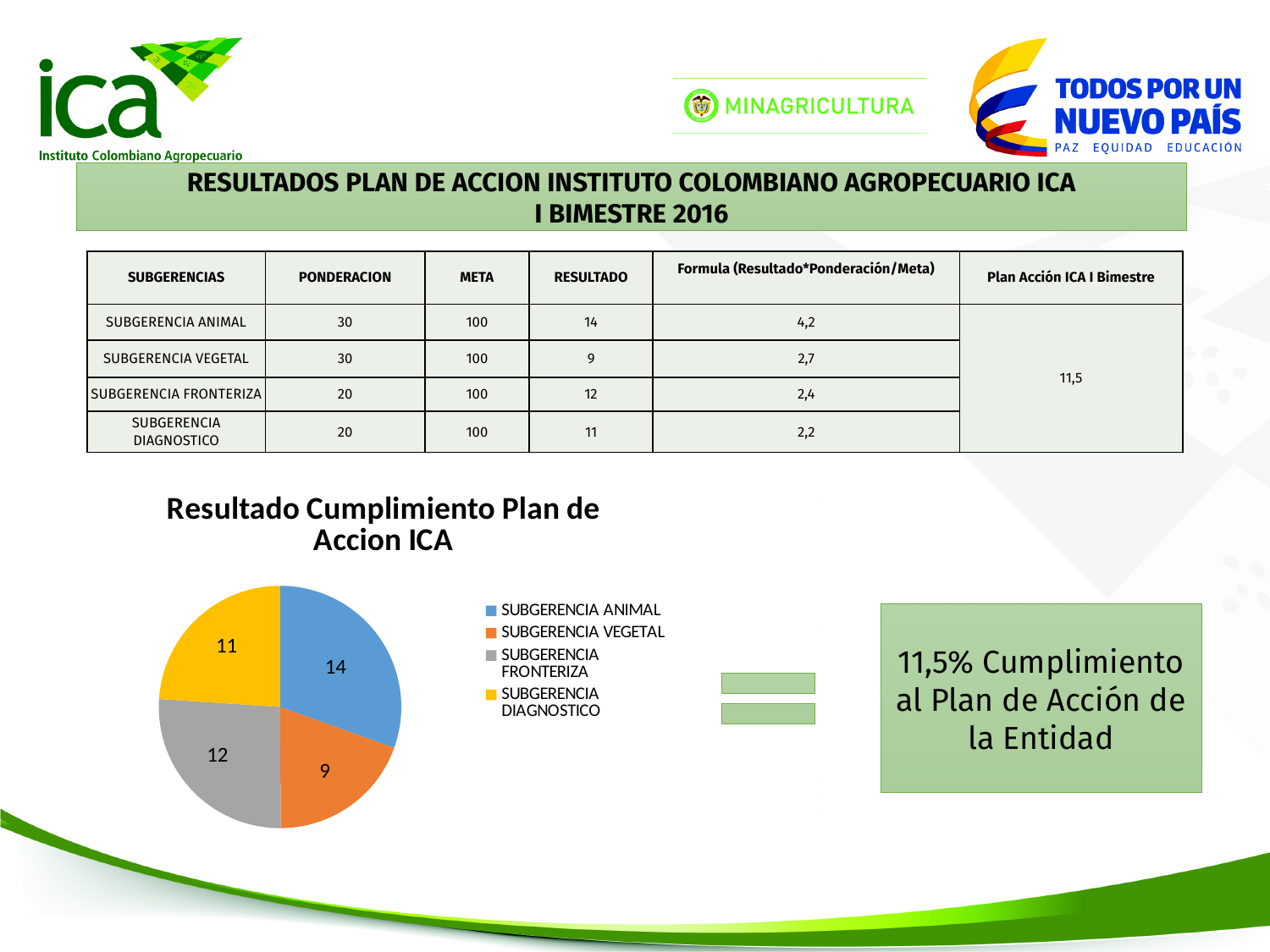

RESULTADOS PLAN DE ACCION INSTITUTO COLOMBIANO AGROPECUARIO ICA
I BIMESTRE 2016
| SUBGERENCIAS | PONDERACION | META | RESULTADO | Formula (Resultado\*Ponderación/Meta) | Plan Acción ICA I Bimestre |
| --- | --- | --- | --- | --- | --- |
| SUBGERENCIA ANIMAL | 30 | 100 | 14 | 4,2 | 11,5 |
| SUBGERENCIA VEGETAL | 30 | 100 | 9 | 2,7 |  |
| SUBGERENCIA FRONTERIZA | 20 | 100 | 12 | 2,4 |  |
| SUBGERENCIA DIAGNOSTICO | 20 | 100 | 11 | 2,2 |  |

### Chart: Resultado Cumplimiento Plan de Accion ICA

| Category | RESULTADO |
|---|---|
| SUBGERENCIA ANIMAL | 14.0 |
| SUBGERENCIA VEGETAL | 8.920281250000002 |
| SUBGERENCIA FRONTERIZA | 12.0 |
| SUBGERENCIA DIAGNOSTICO | 11.0 |
11,5% Cumplimiento al Plan de Acción de la Entidad